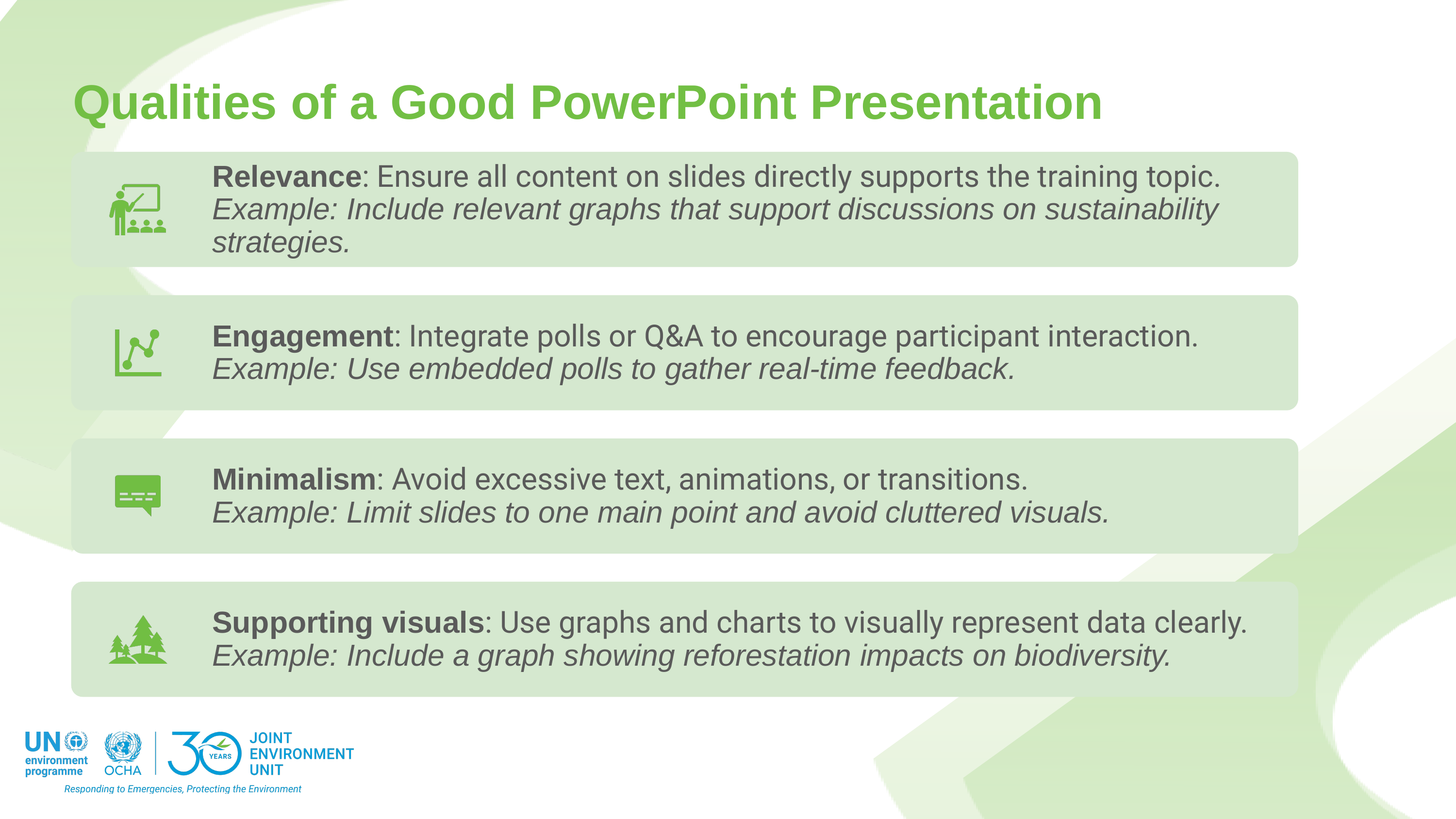

Qualities of a Good PowerPoint Presentation

Relevance: Ensure all content on slides directly supports the training topic.
Example: Include relevant graphs that support discussions on sustainability strategies.

Engagement: Integrate polls or Q&A to encourage participant interaction.
Example: Use embedded polls to gather real-time feedback.

Minimalism: Avoid excessive text, animations, or transitions.
Example: Limit slides to one main point and avoid cluttered visuals.

Supporting visuals: Use graphs and charts to visually represent data clearly.
Example: Include a graph showing reforestation impacts on biodiversity.